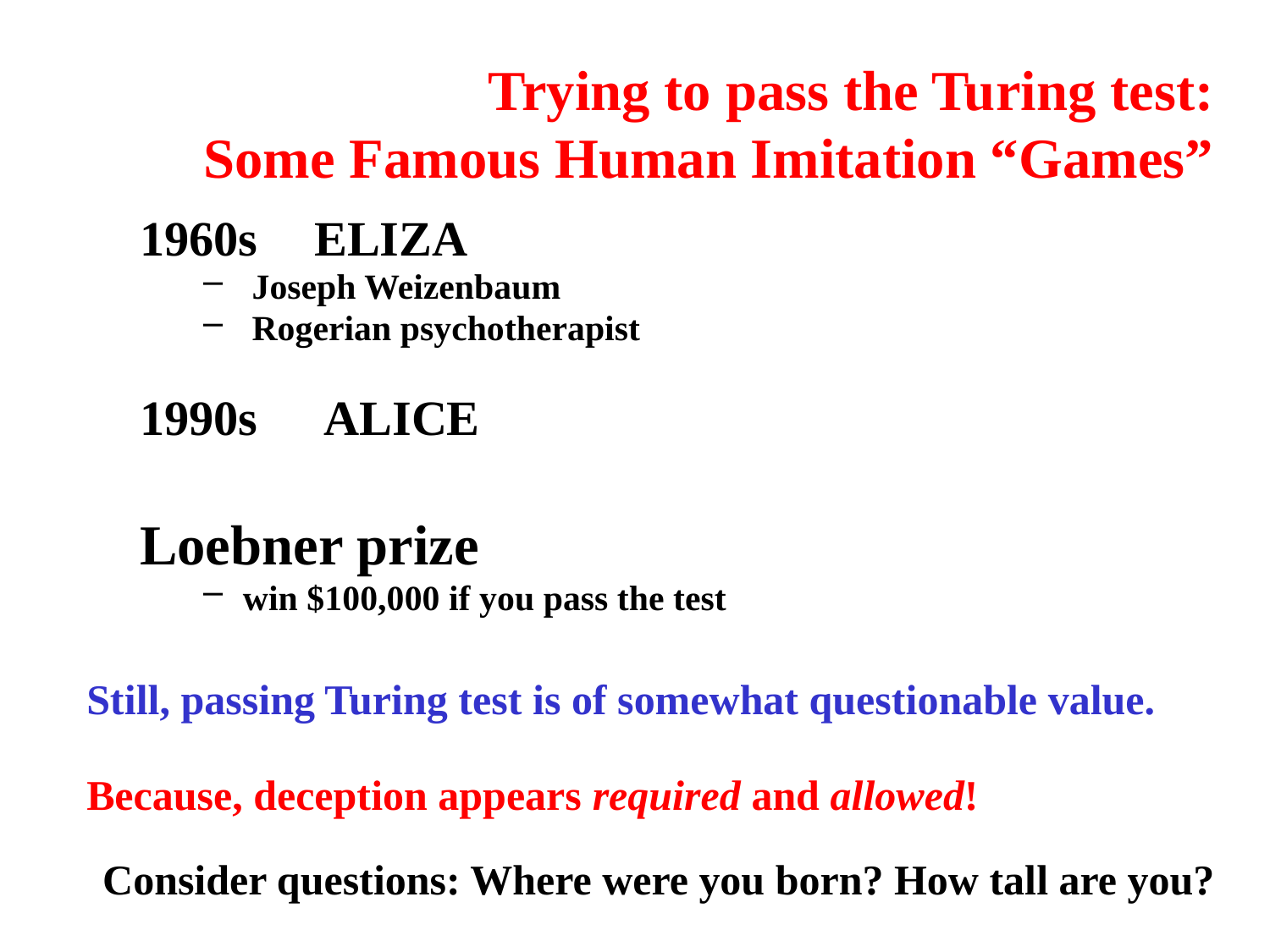

# Trying to pass the Turing test: Some Famous Human Imitation “Games”
1960s	ELIZA
 Joseph Weizenbaum
 Rogerian psychotherapist

1990s	 ALICE

Loebner prize
win $100,000 if you pass the test

Still, passing Turing test is of somewhat questionable value.
Because, deception appears required and allowed!
Consider questions: Where were you born? How tall are you?